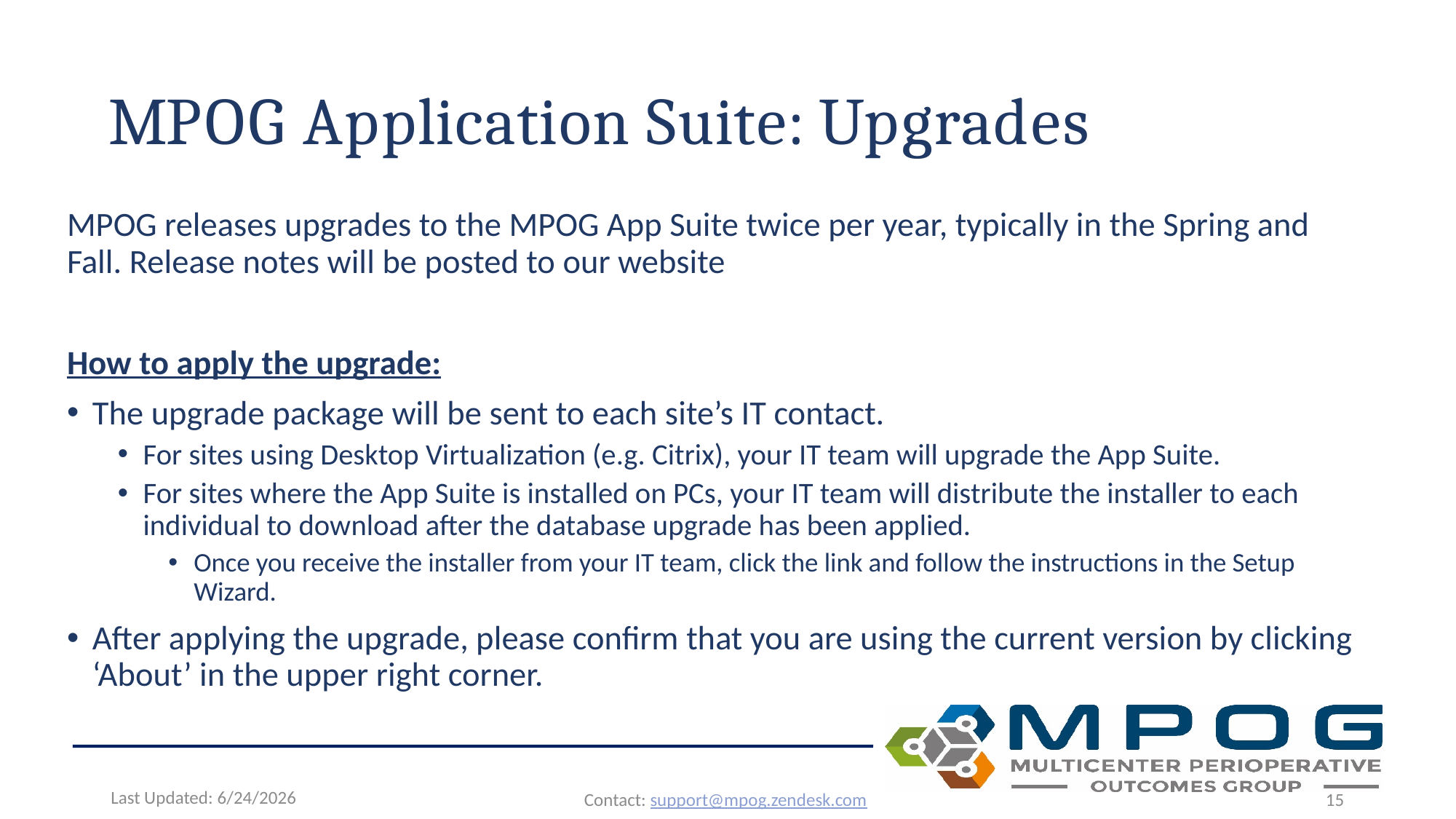

# MPOG Application Suite: Upgrades
MPOG releases upgrades to the MPOG App Suite twice per year, typically in the Spring and Fall. Release notes will be posted to our website

How to apply the upgrade:
The upgrade package will be sent to each site’s IT contact.
For sites using Desktop Virtualization (e.g. Citrix), your IT team will upgrade the App Suite.
For sites where the App Suite is installed on PCs, your IT team will distribute the installer to each individual to download after the database upgrade has been applied.
Once you receive the installer from your IT team, click the link and follow the instructions in the Setup Wizard.
After applying the upgrade, please confirm that you are using the current version by clicking ‘About’ in the upper right corner.

Last Updated: 6/24/2026
Contact: support@mpog.zendesk.com
15